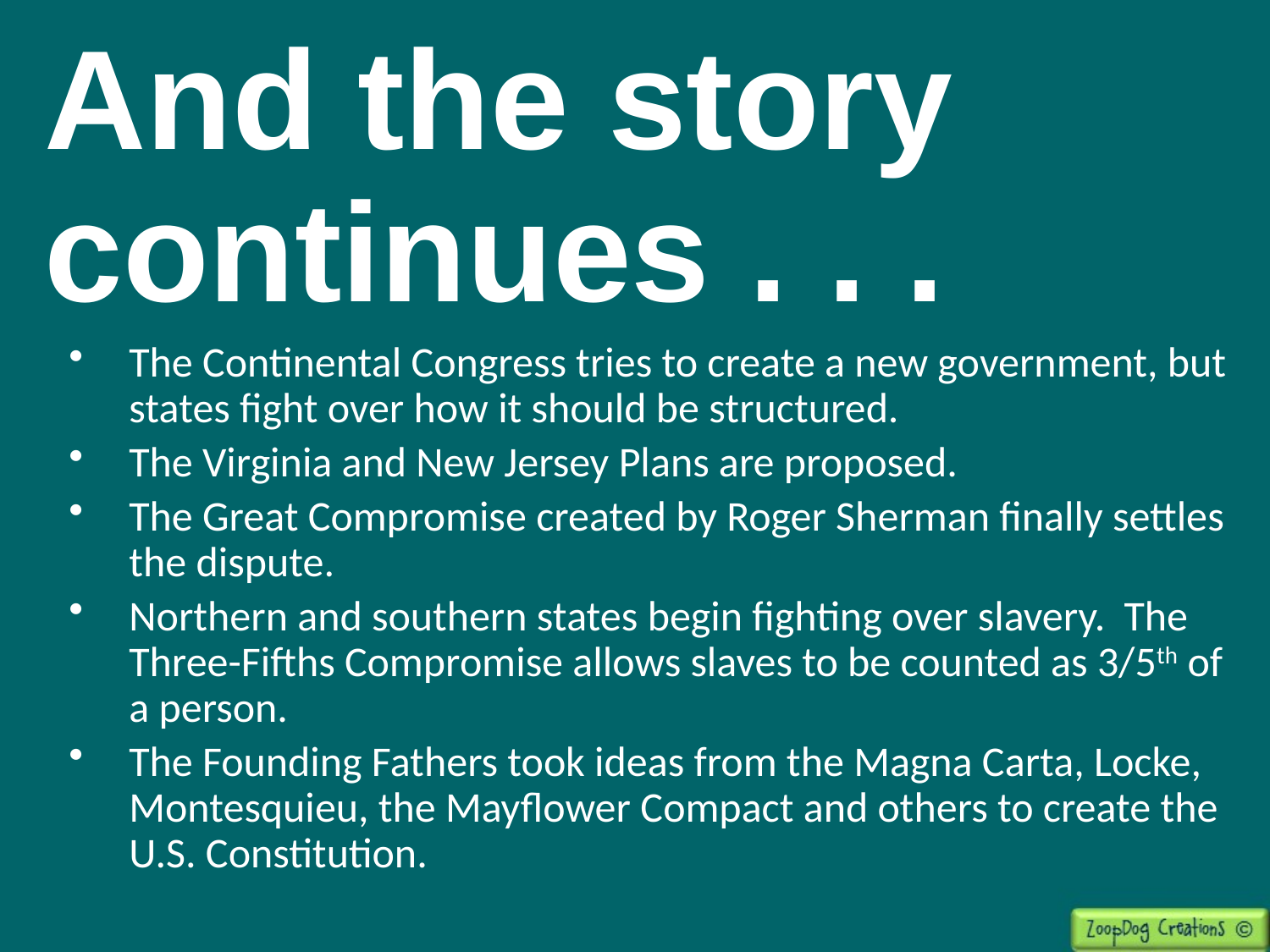

And the story continues . . .
The Continental Congress tries to create a new government, but states fight over how it should be structured.
The Virginia and New Jersey Plans are proposed.
The Great Compromise created by Roger Sherman finally settles the dispute.
Northern and southern states begin fighting over slavery.  The Three-Fifths Compromise allows slaves to be counted as 3/5th of a person.
The Founding Fathers took ideas from the Magna Carta, Locke, Montesquieu, the Mayflower Compact and others to create the U.S. Constitution.